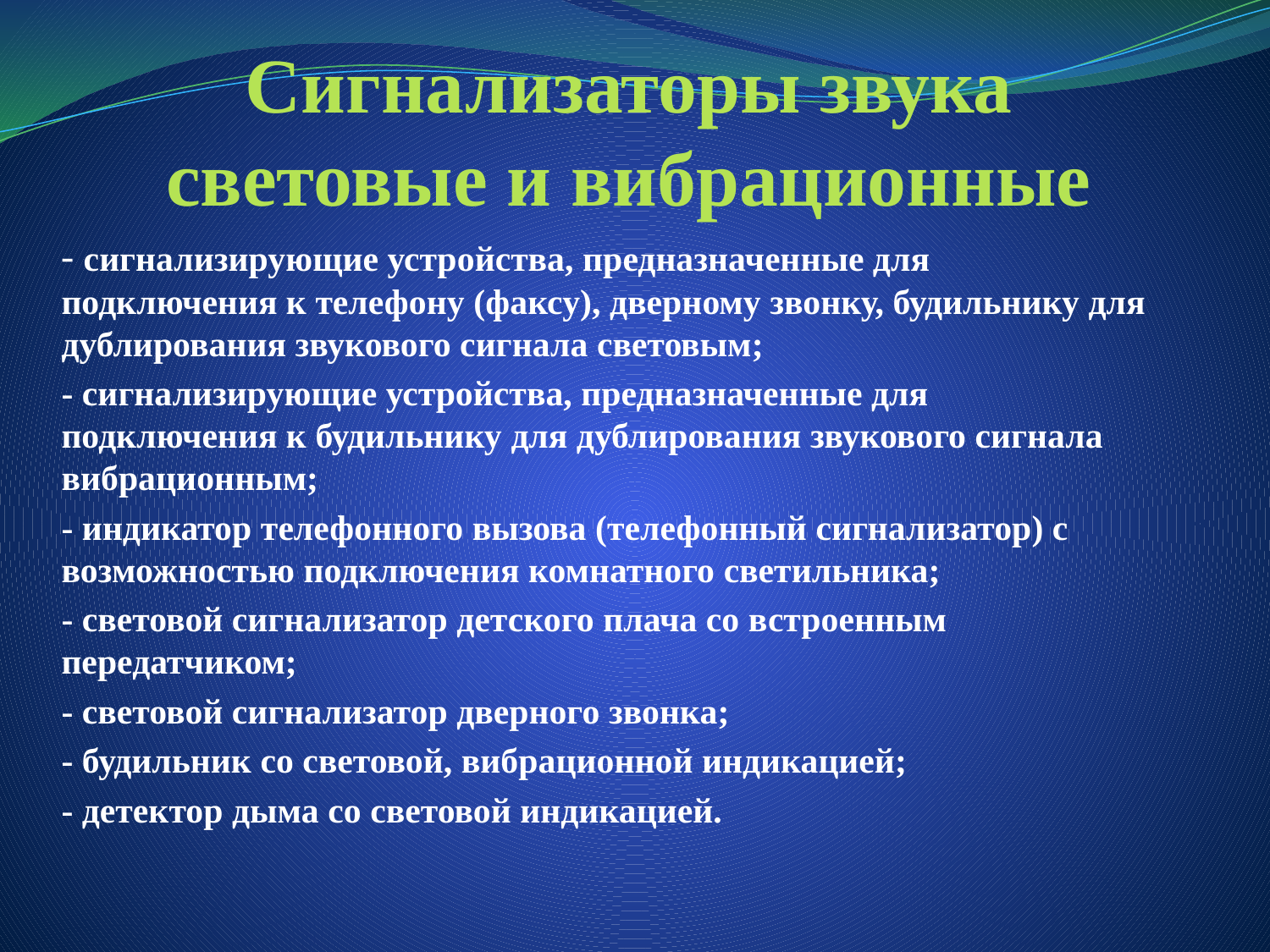

# Сигнализаторы звука световые и вибрационные
- сигнализирующие устройства, предназначенные для подключения к телефону (факсу), дверному звонку, будильнику для дублирования звукового сигнала световым;
- сигнализирующие устройства, предназначенные для подключения к будильнику для дублирования звукового сигнала вибрационным;
- индикатор телефонного вызова (телефонный сигнализатор) с возможностью подключения комнатного светильника;
- световой сигнализатор детского плача со встроенным передатчиком;
- световой сигнализатор дверного звонка;
- будильник со световой, вибрационной индикацией;
- детектор дыма со световой индикацией.